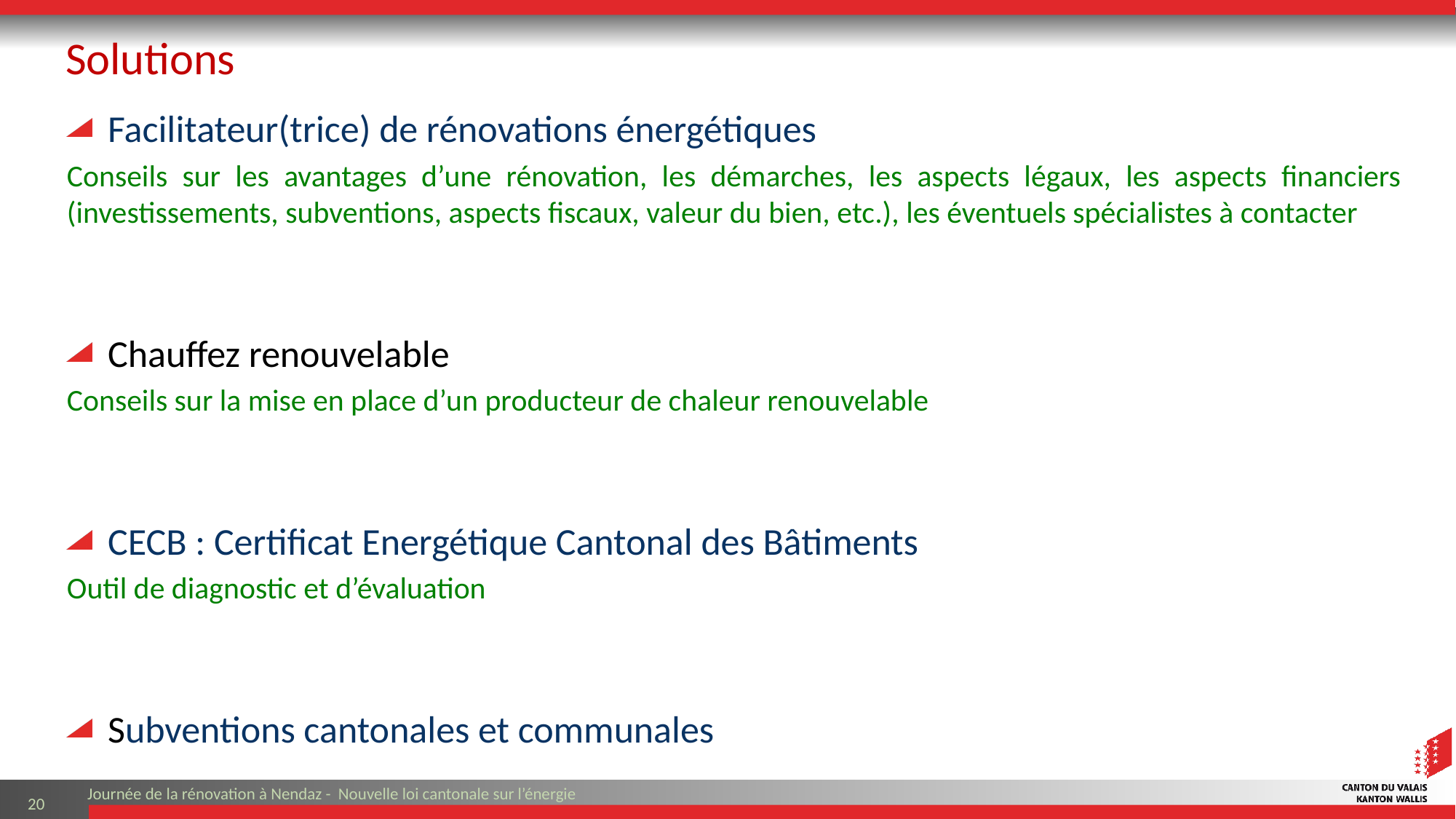

Solutions
Facilitateur(trice) de rénovations énergétiques
Conseils sur les avantages d’une rénovation, les démarches, les aspects légaux, les aspects financiers (investissements, subventions, aspects fiscaux, valeur du bien, etc.), les éventuels spécialistes à contacter

Chauffez renouvelable
Conseils sur la mise en place d’un producteur de chaleur renouvelable

CECB : Certificat Energétique Cantonal des Bâtiments
Outil de diagnostic et d’évaluation

Subventions cantonales et communales

Journée de la rénovation à Nendaz -  Nouvelle loi cantonale sur l’énergie
20